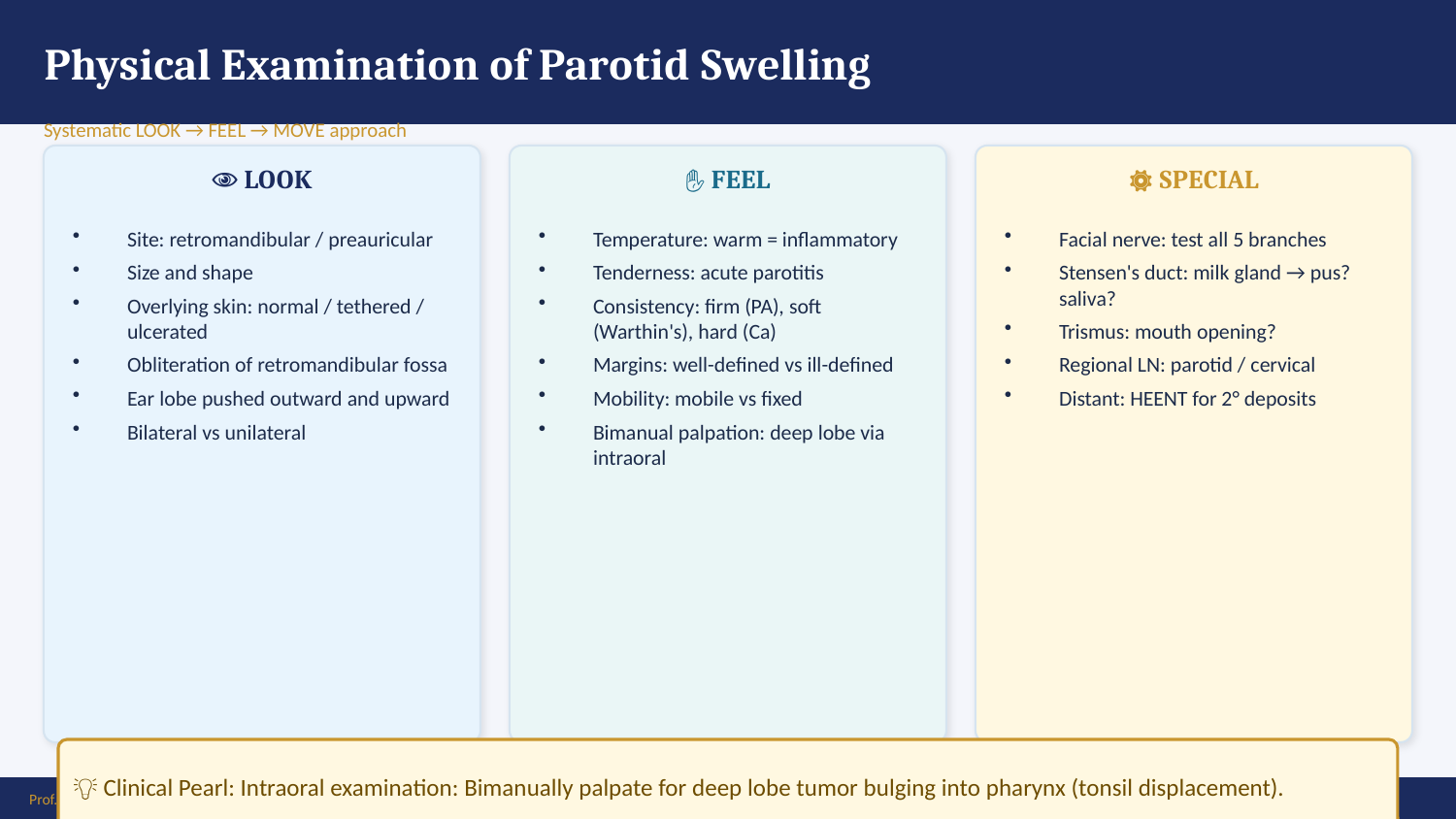

Physical Examination of Parotid Swelling
Systematic LOOK → FEEL → MOVE approach

👁️ LOOK

✋ FEEL

⚙️ SPECIAL
Site: retromandibular / preauricular
Size and shape
Overlying skin: normal / tethered / ulcerated
Obliteration of retromandibular fossa
Ear lobe pushed outward and upward
Bilateral vs unilateral
Temperature: warm = inflammatory
Tenderness: acute parotitis
Consistency: firm (PA), soft (Warthin's), hard (Ca)
Margins: well-defined vs ill-defined
Mobility: mobile vs fixed
Bimanual palpation: deep lobe via intraoral
Facial nerve: test all 5 branches
Stensen's duct: milk gland → pus? saliva?
Trismus: mouth opening?
Regional LN: parotid / cervical
Distant: HEENT for 2° deposits

💡 Clinical Pearl: Intraoral examination: Bimanually palpate for deep lobe tumor bulging into pharynx (tonsil displacement).

Prof. Dr. Zahid Mahmood  |  LMDC  |  Hameed Latif Hospital  |  Ghurki Trust Teaching Hospital